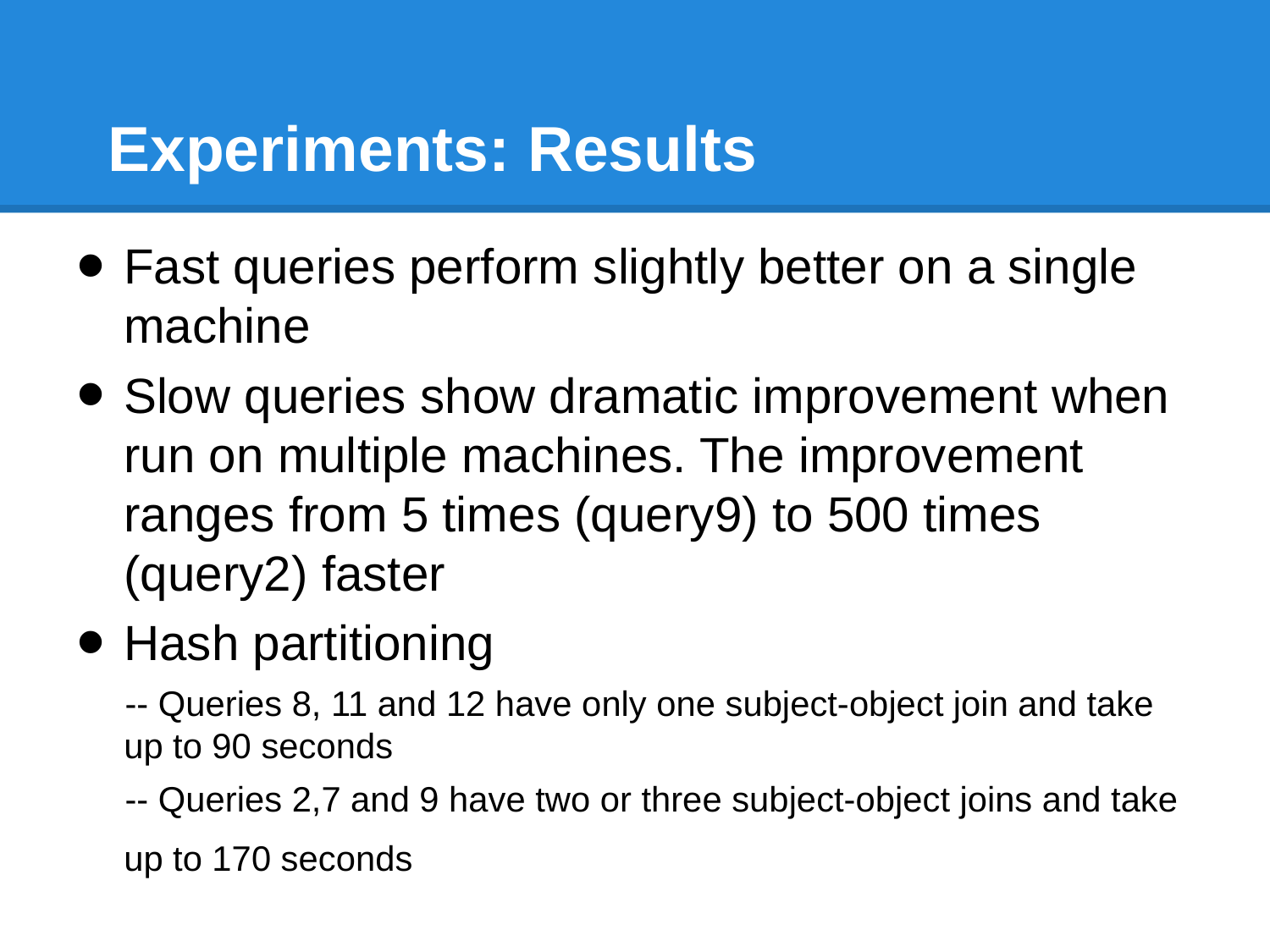

# Experiments: Results
Fast queries perform slightly better on a single machine
Slow queries show dramatic improvement when run on multiple machines. The improvement ranges from 5 times (query9) to 500 times (query2) faster
Hash partitioning
     -- Queries 8, 11 and 12 have only one subject-object join and take up to 90 seconds
     -- Queries 2,7 and 9 have two or three subject-object joins and take up to 170 seconds